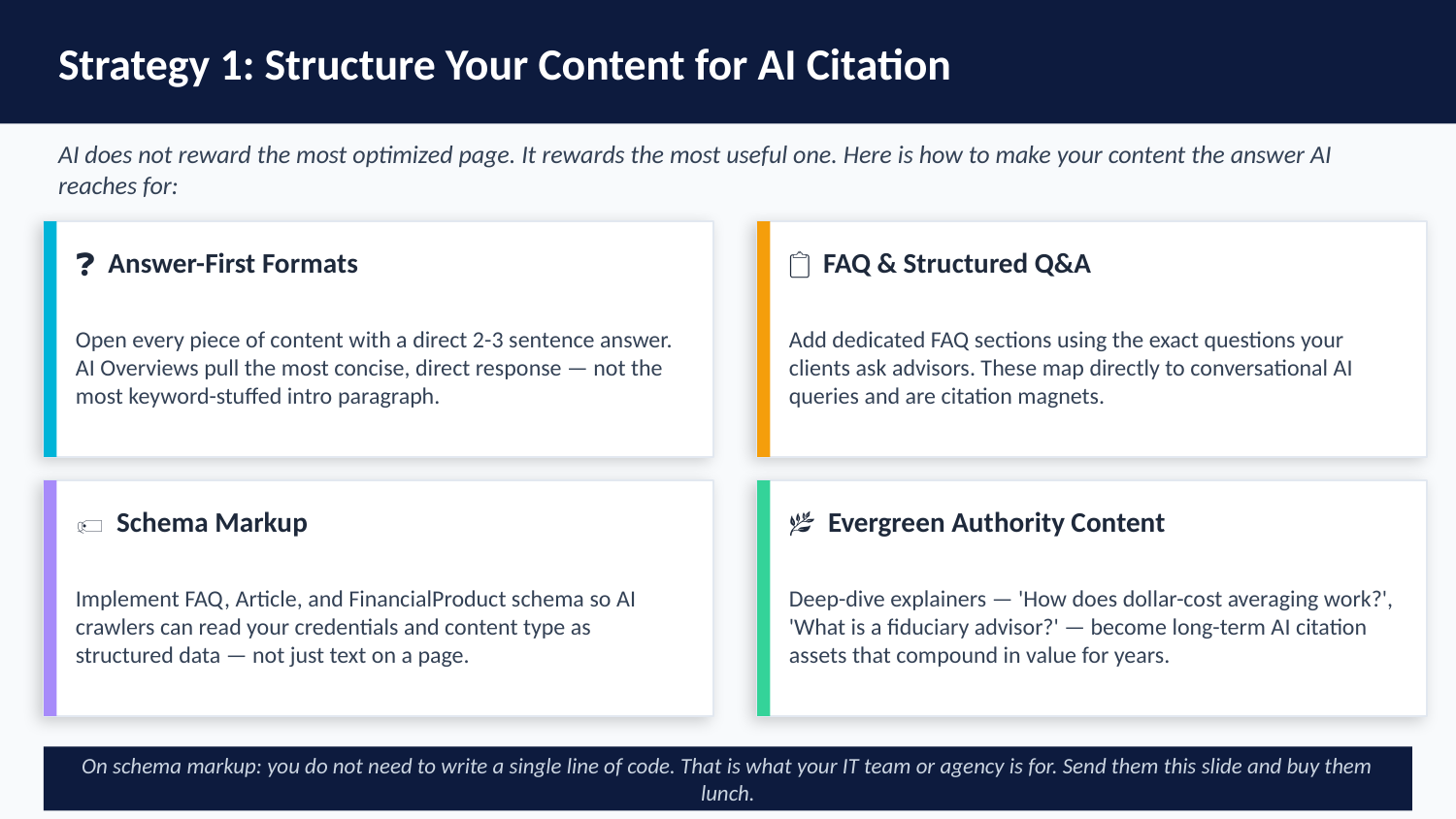

Strategy 1: Structure Your Content for AI Citation
AI does not reward the most optimized page. It rewards the most useful one. Here is how to make your content the answer AI reaches for:

❓  Answer-First Formats
📋  FAQ & Structured Q&A
Open every piece of content with a direct 2-3 sentence answer. AI Overviews pull the most concise, direct response — not the most keyword-stuffed intro paragraph.
Add dedicated FAQ sections using the exact questions your clients ask advisors. These map directly to conversational AI queries and are citation magnets.

🏷️  Schema Markup
🌿  Evergreen Authority Content
Implement FAQ, Article, and FinancialProduct schema so AI crawlers can read your credentials and content type as structured data — not just text on a page.
Deep-dive explainers — 'How does dollar-cost averaging work?', 'What is a fiduciary advisor?' — become long-term AI citation assets that compound in value for years.

On schema markup: you do not need to write a single line of code. That is what your IT team or agency is for. Send them this slide and buy them lunch.